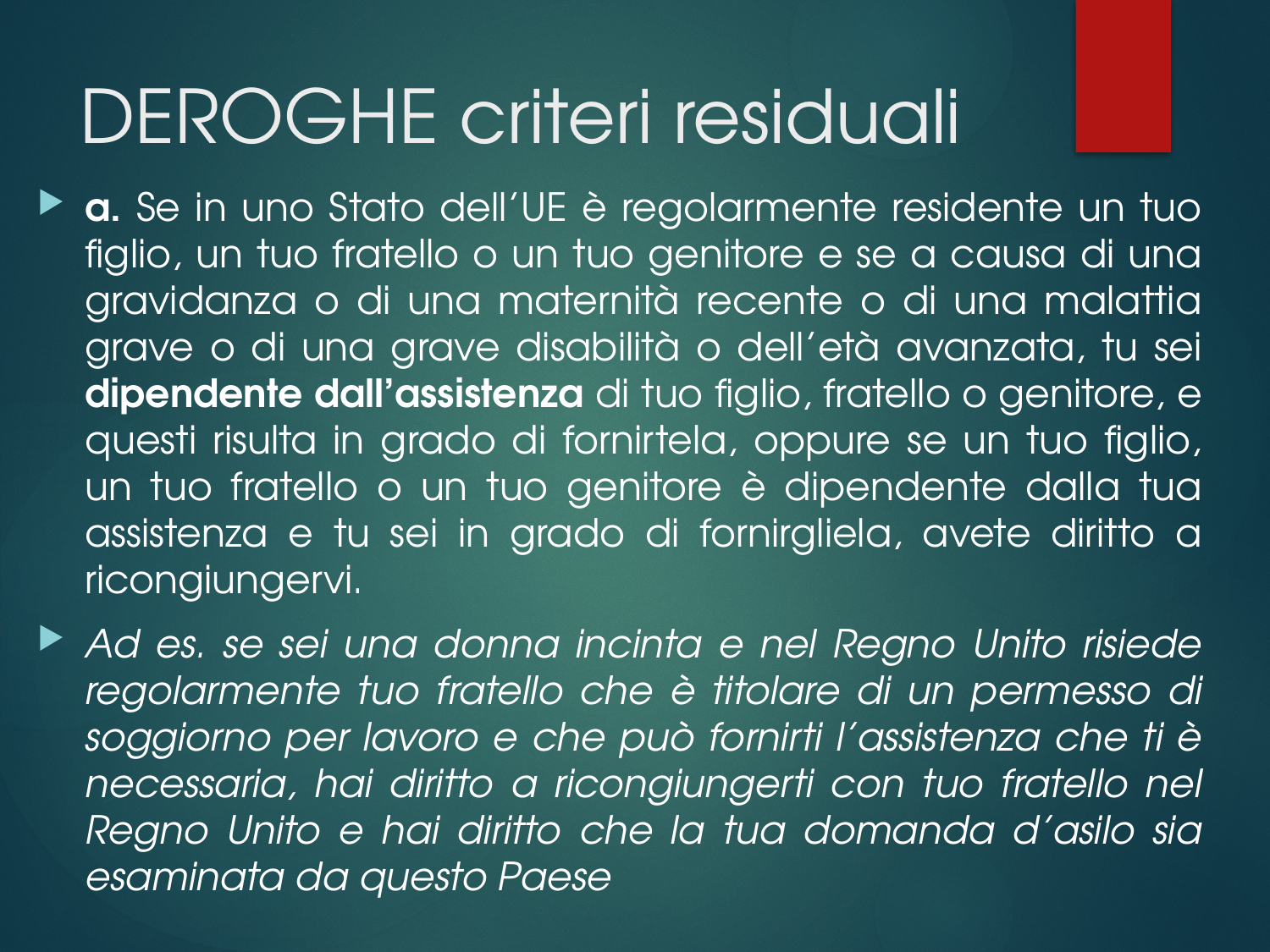

# DEROGHE criteri residuali
a. Se in uno Stato dell’UE è regolarmente residente un tuo figlio, un tuo fratello o un tuo genitore e se a causa di una gravidanza o di una maternità recente o di una malattia grave o di una grave disabilità o dell’età avanzata, tu sei dipendente dall’assistenza di tuo figlio, fratello o genitore, e questi risulta in grado di fornirtela, oppure se un tuo figlio, un tuo fratello o un tuo genitore è dipendente dalla tua assistenza e tu sei in grado di fornirgliela, avete diritto a ricongiungervi.
Ad es. se sei una donna incinta e nel Regno Unito risiede regolarmente tuo fratello che è titolare di un permesso di soggiorno per lavoro e che può fornirti l’assistenza che ti è necessaria, hai diritto a ricongiungerti con tuo fratello nel Regno Unito e hai diritto che la tua domanda d’asilo sia esaminata da questo Paese